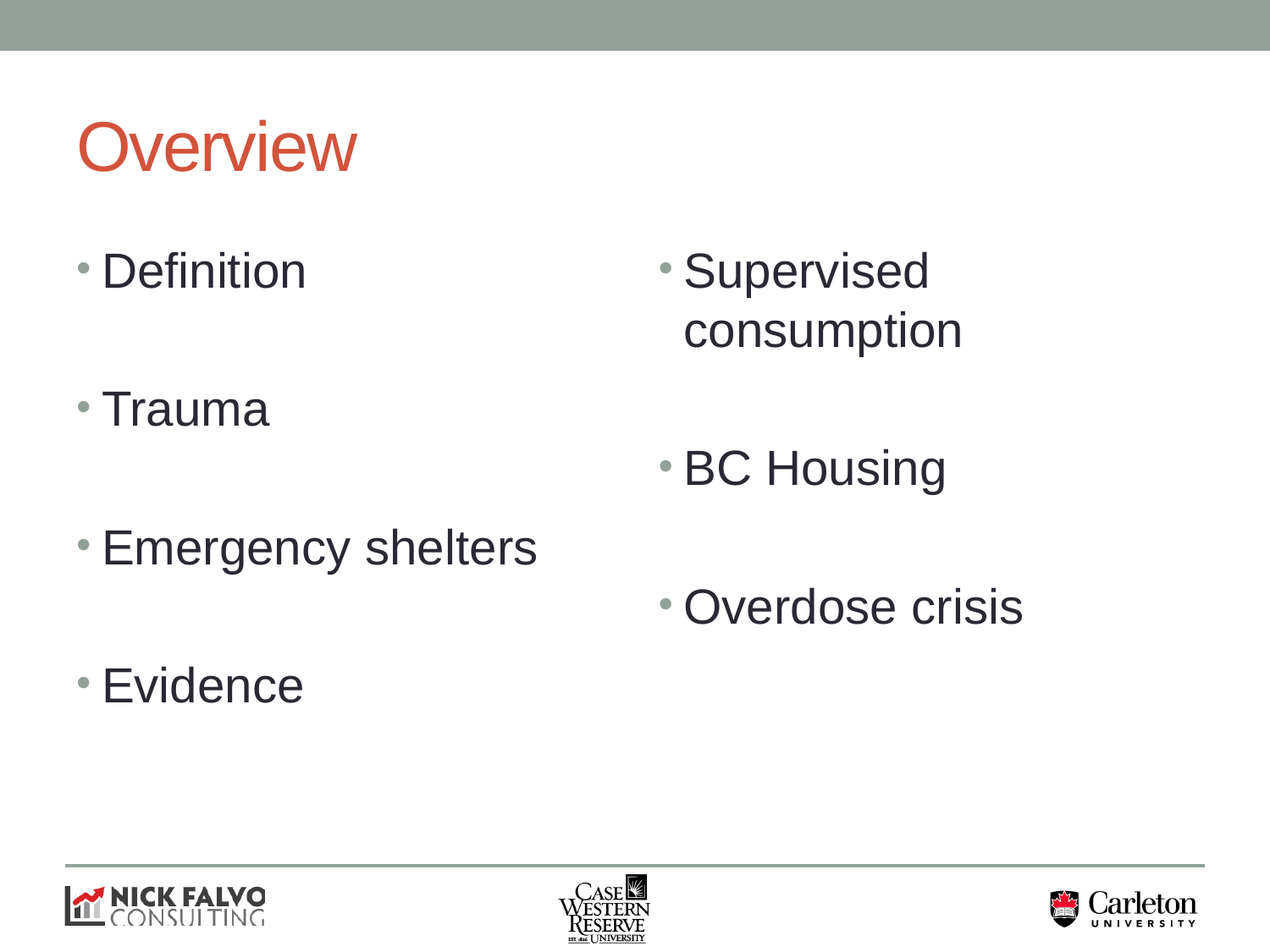

# Overview
Definition

Trauma

Emergency shelters

Evidence

Supervised consumption

BC Housing

Overdose crisis